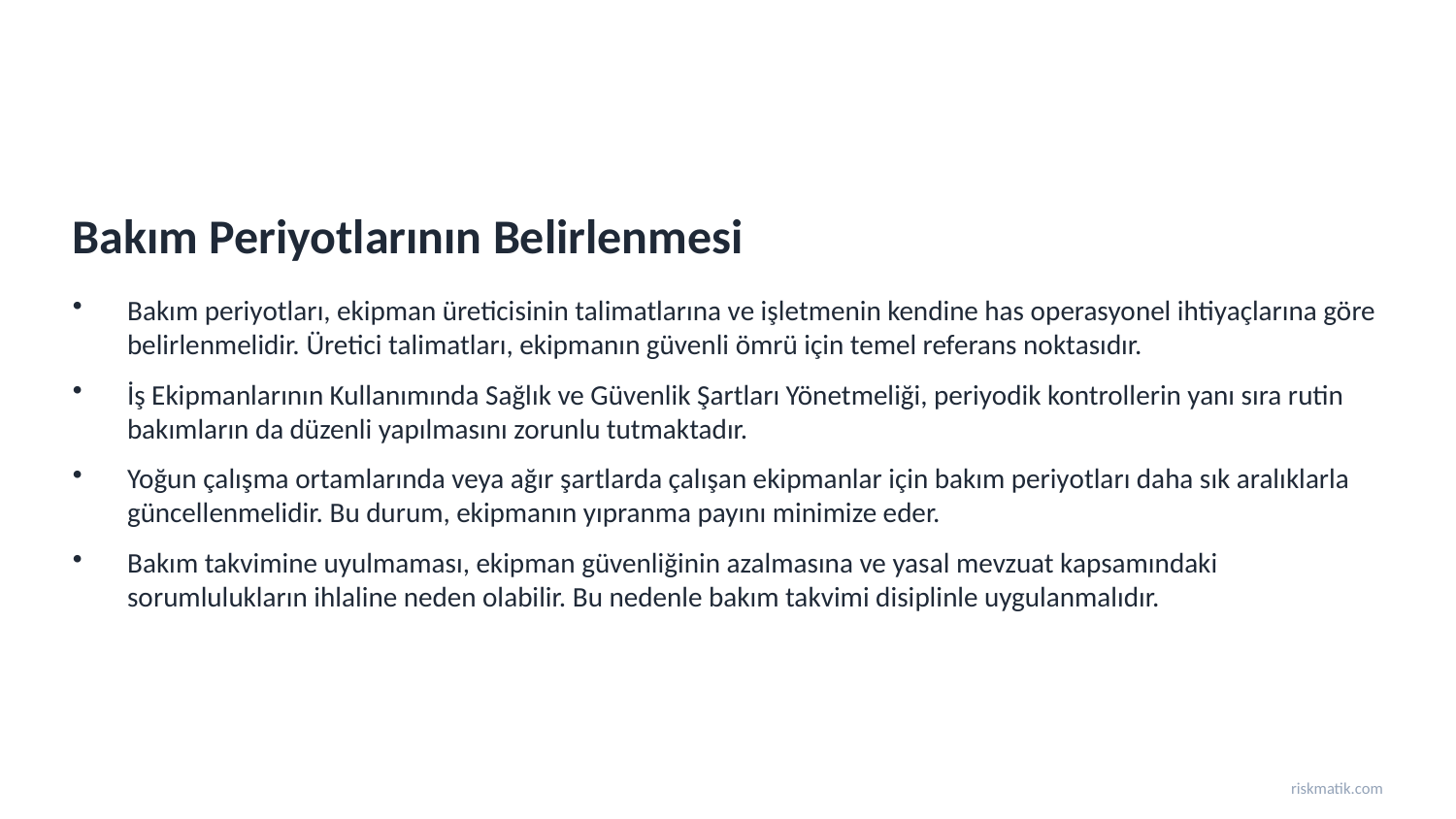

Bakım Periyotlarının Belirlenmesi
Bakım periyotları, ekipman üreticisinin talimatlarına ve işletmenin kendine has operasyonel ihtiyaçlarına göre belirlenmelidir. Üretici talimatları, ekipmanın güvenli ömrü için temel referans noktasıdır.
İş Ekipmanlarının Kullanımında Sağlık ve Güvenlik Şartları Yönetmeliği, periyodik kontrollerin yanı sıra rutin bakımların da düzenli yapılmasını zorunlu tutmaktadır.
Yoğun çalışma ortamlarında veya ağır şartlarda çalışan ekipmanlar için bakım periyotları daha sık aralıklarla güncellenmelidir. Bu durum, ekipmanın yıpranma payını minimize eder.
Bakım takvimine uyulmaması, ekipman güvenliğinin azalmasına ve yasal mevzuat kapsamındaki sorumlulukların ihlaline neden olabilir. Bu nedenle bakım takvimi disiplinle uygulanmalıdır.
riskmatik.com